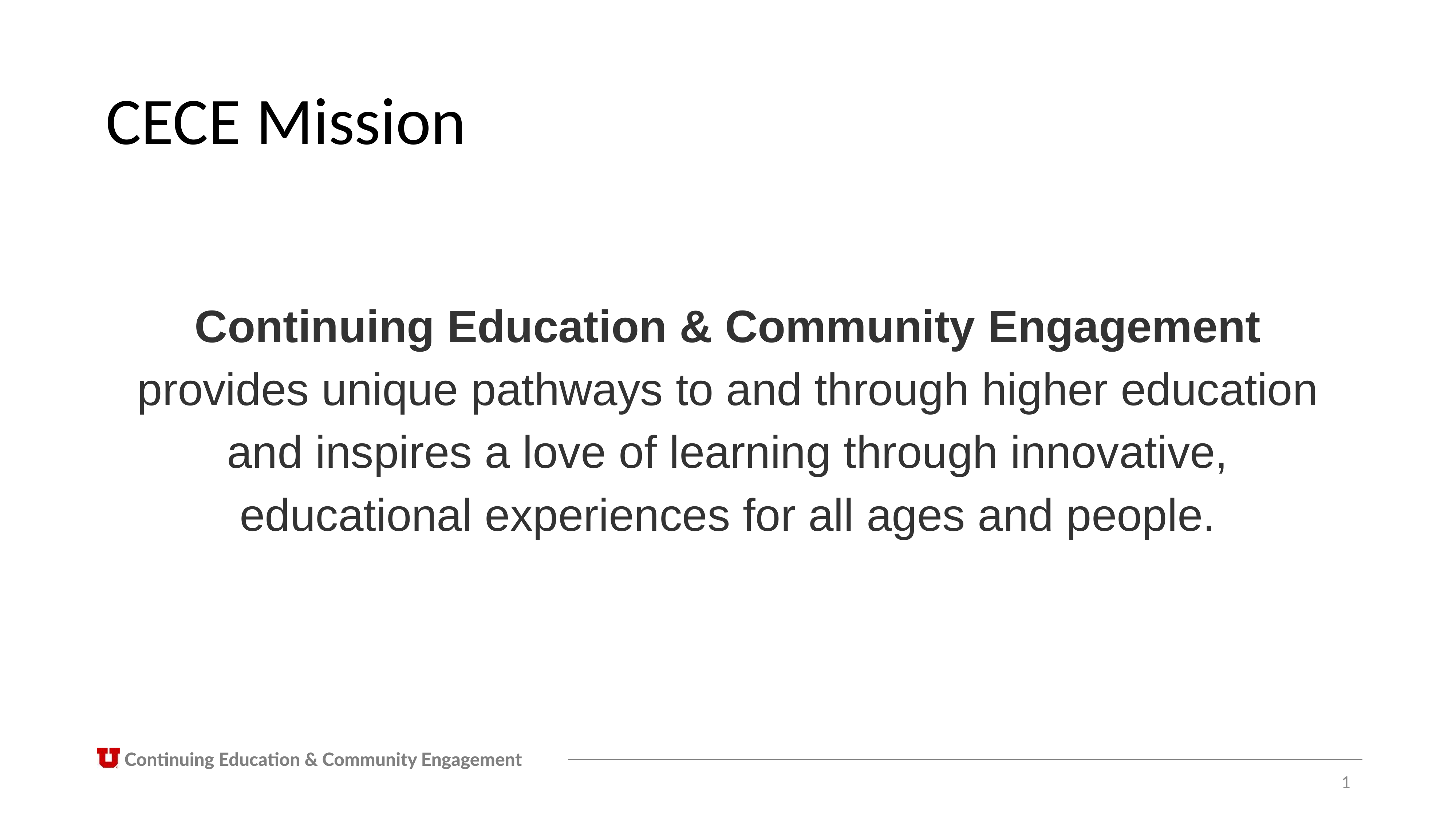

# CECE Mission
Continuing Education & Community Engagement provides unique pathways to and through higher education and inspires a love of learning through innovative, educational experiences for all ages and people.

1